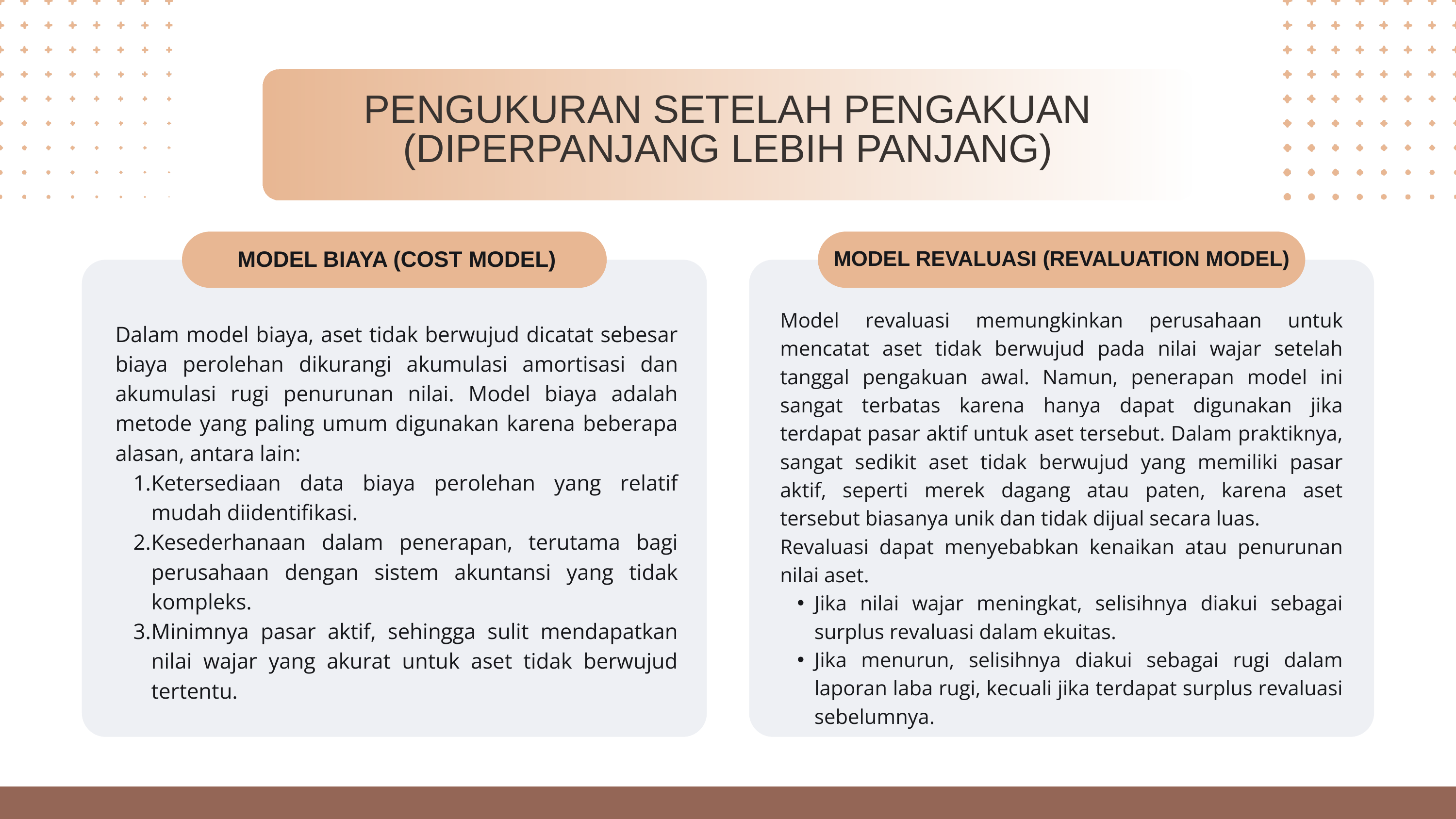

PENGUKURAN SETELAH PENGAKUAN (DIPERPANJANG LEBIH PANJANG)

MODEL BIAYA (COST MODEL)
MODEL REVALUASI (REVALUATION MODEL)

Model revaluasi memungkinkan perusahaan untuk mencatat aset tidak berwujud pada nilai wajar setelah tanggal pengakuan awal. Namun, penerapan model ini sangat terbatas karena hanya dapat digunakan jika terdapat pasar aktif untuk aset tersebut. Dalam praktiknya, sangat sedikit aset tidak berwujud yang memiliki pasar aktif, seperti merek dagang atau paten, karena aset tersebut biasanya unik dan tidak dijual secara luas.
Revaluasi dapat menyebabkan kenaikan atau penurunan nilai aset.
Jika nilai wajar meningkat, selisihnya diakui sebagai surplus revaluasi dalam ekuitas.
Jika menurun, selisihnya diakui sebagai rugi dalam laporan laba rugi, kecuali jika terdapat surplus revaluasi sebelumnya.

Dalam model biaya, aset tidak berwujud dicatat sebesar biaya perolehan dikurangi akumulasi amortisasi dan akumulasi rugi penurunan nilai. Model biaya adalah metode yang paling umum digunakan karena beberapa alasan, antara lain:
Ketersediaan data biaya perolehan yang relatif mudah diidentifikasi.
Kesederhanaan dalam penerapan, terutama bagi perusahaan dengan sistem akuntansi yang tidak kompleks.
Minimnya pasar aktif, sehingga sulit mendapatkan nilai wajar yang akurat untuk aset tidak berwujud tertentu.